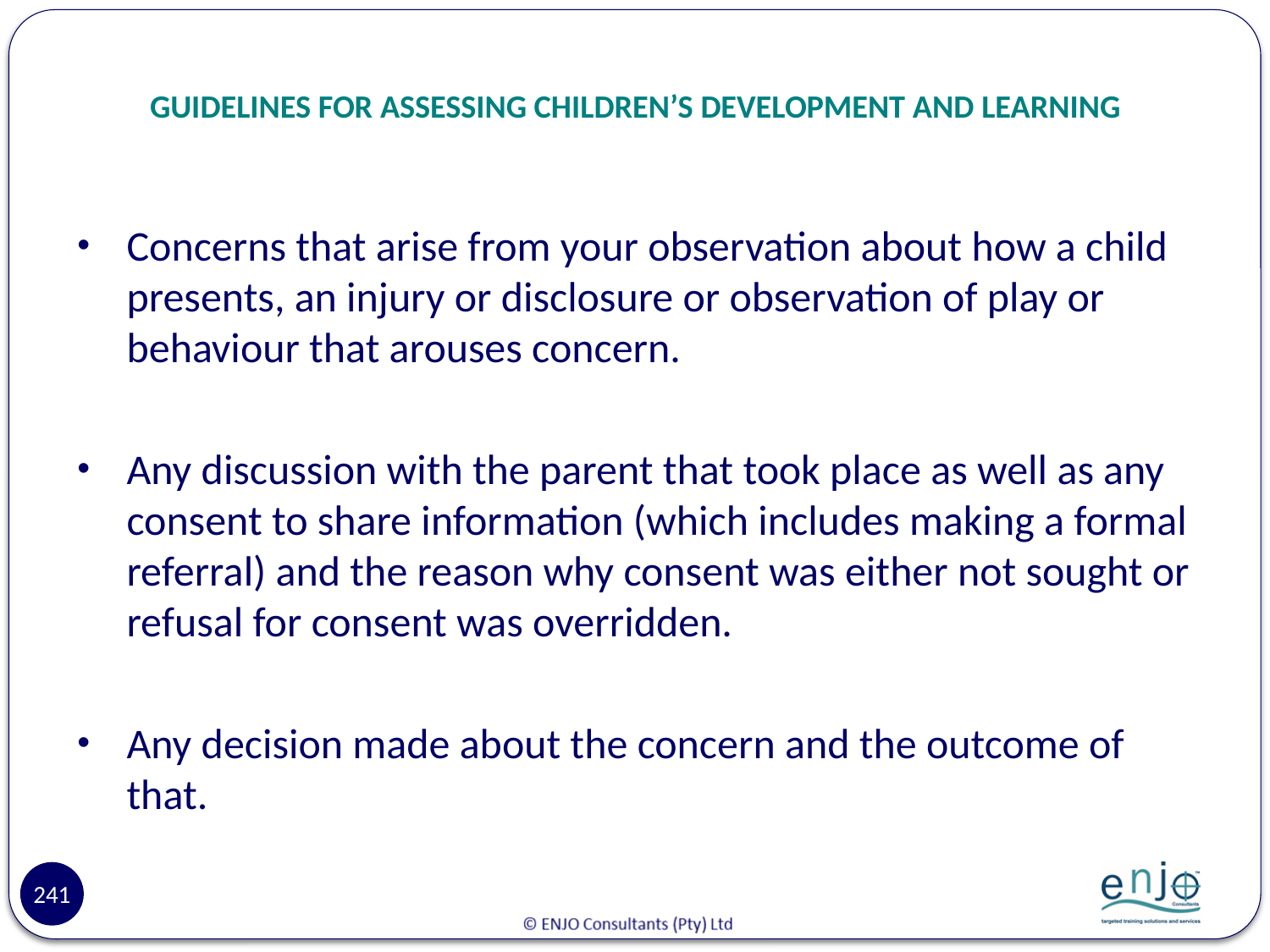

# GUIDELINES FOR ASSESSING CHILDREN’S DEVELOPMENT AND LEARNING
Concerns that arise from your observation about how a child presents, an injury or disclosure or observation of play or behaviour that arouses concern.

Any discussion with the parent that took place as well as any consent to share information (which includes making a formal referral) and the reason why consent was either not sought or refusal for consent was overridden.

Any decision made about the concern and the outcome of that.

241